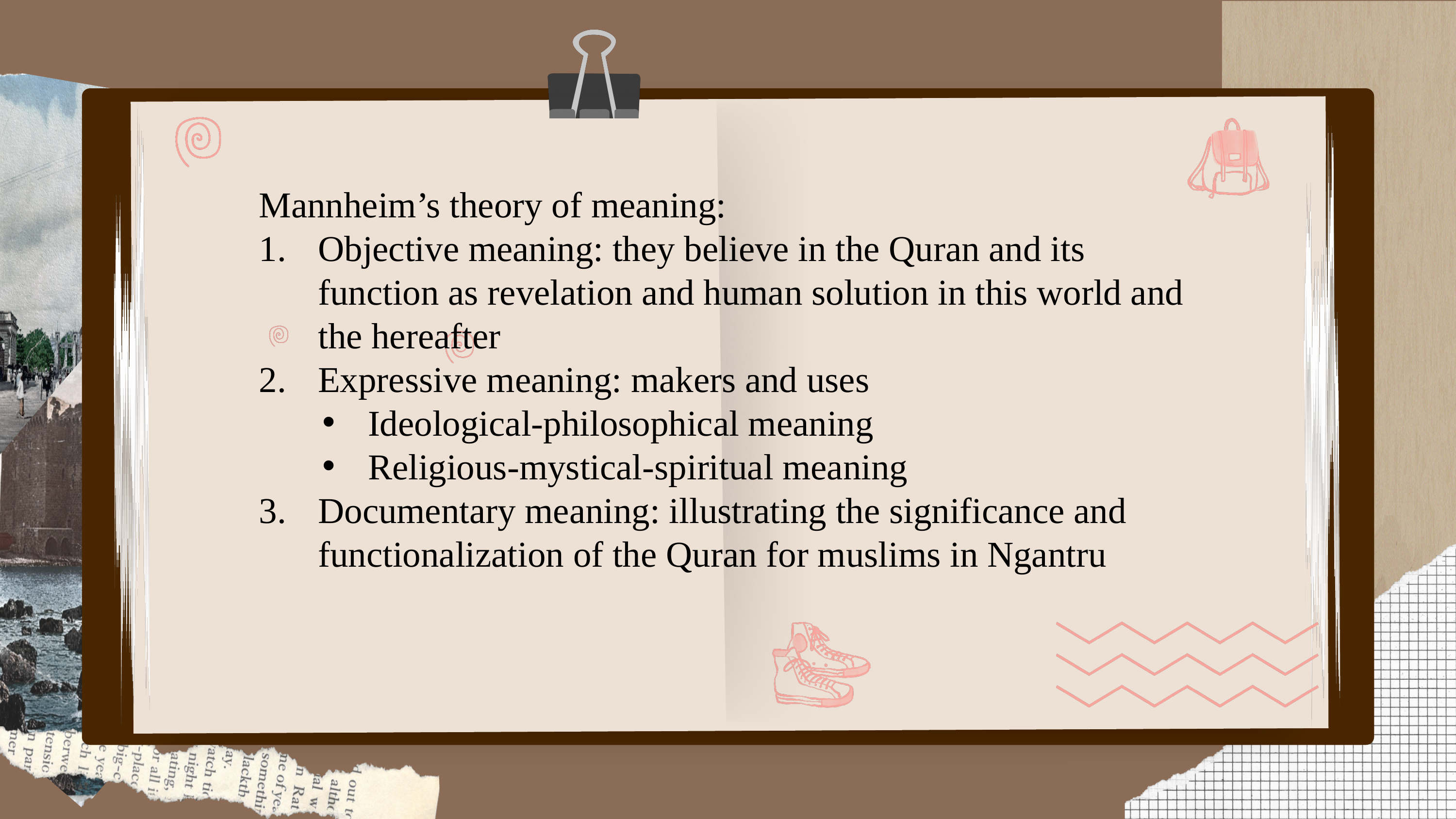

Mannheim’s theory of meaning:
Objective meaning: they believe in the Quran and its function as revelation and human solution in this world and the hereafter
Expressive meaning: makers and uses
Ideological-philosophical meaning
Religious-mystical-spiritual meaning
Documentary meaning: illustrating the significance and functionalization of the Quran for muslims in Ngantru